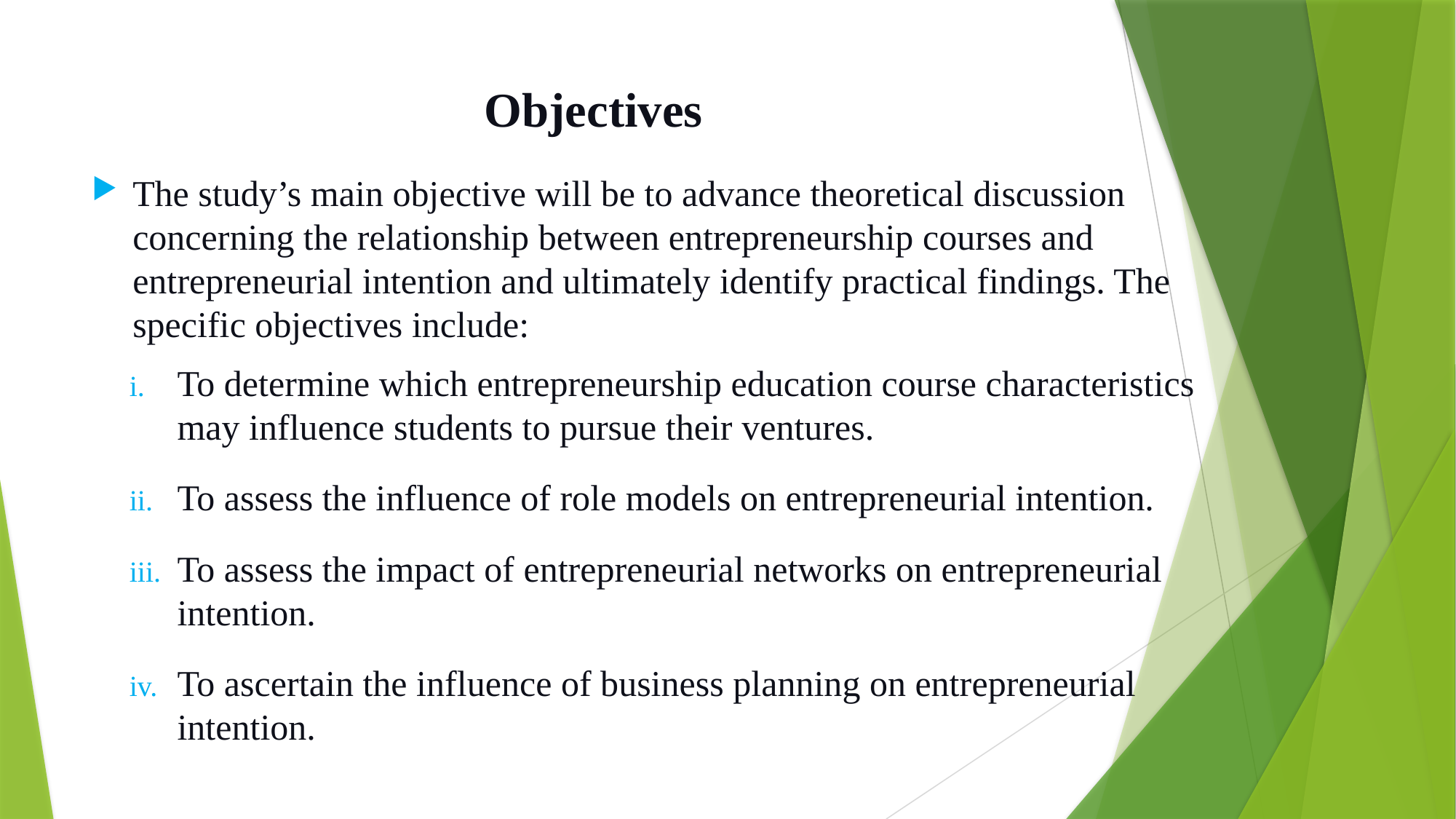

# Objectives
The study’s main objective will be to advance theoretical discussion concerning the relationship between entrepreneurship courses and entrepreneurial intention and ultimately identify practical findings. The specific objectives include:
To determine which entrepreneurship education course characteristics may influence students to pursue their ventures.
To assess the influence of role models on entrepreneurial intention.
To assess the impact of entrepreneurial networks on entrepreneurial intention.
To ascertain the influence of business planning on entrepreneurial intention.